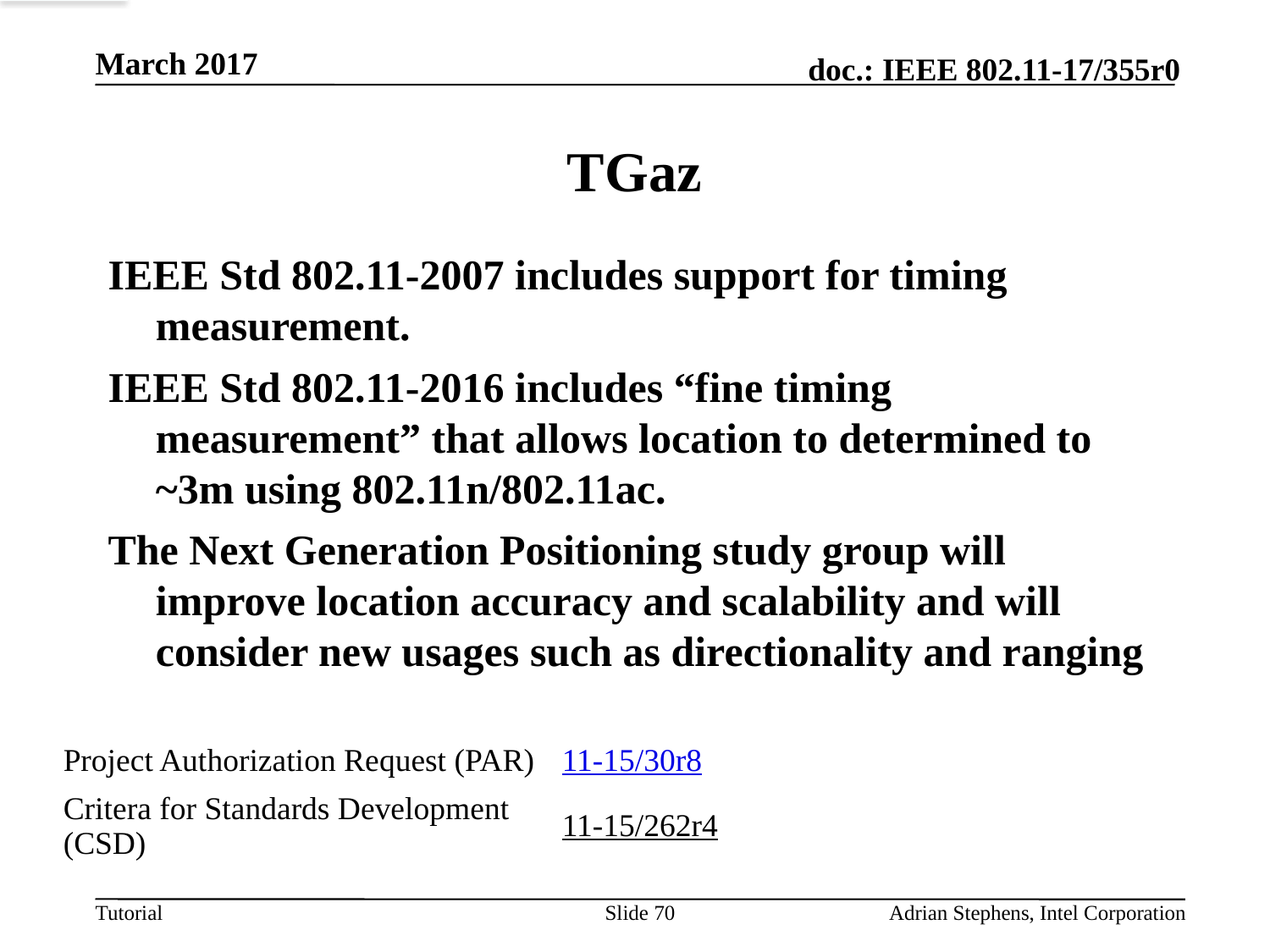

March 2017
# TGaz
IEEE Std 802.11-2007 includes support for timing measurement.
IEEE Std 802.11-2016 includes “fine timing measurement” that allows location to determined to ~3m using 802.11n/802.11ac.
The Next Generation Positioning study group will improve location accuracy and scalability and will consider new usages such as directionality and ranging

| Project Authorization Request (PAR) | 11-15/30r8 |
| --- | --- |
| Critera for Standards Development (CSD) | 11-15/262r4 |
Slide 70
Adrian Stephens, Intel Corporation